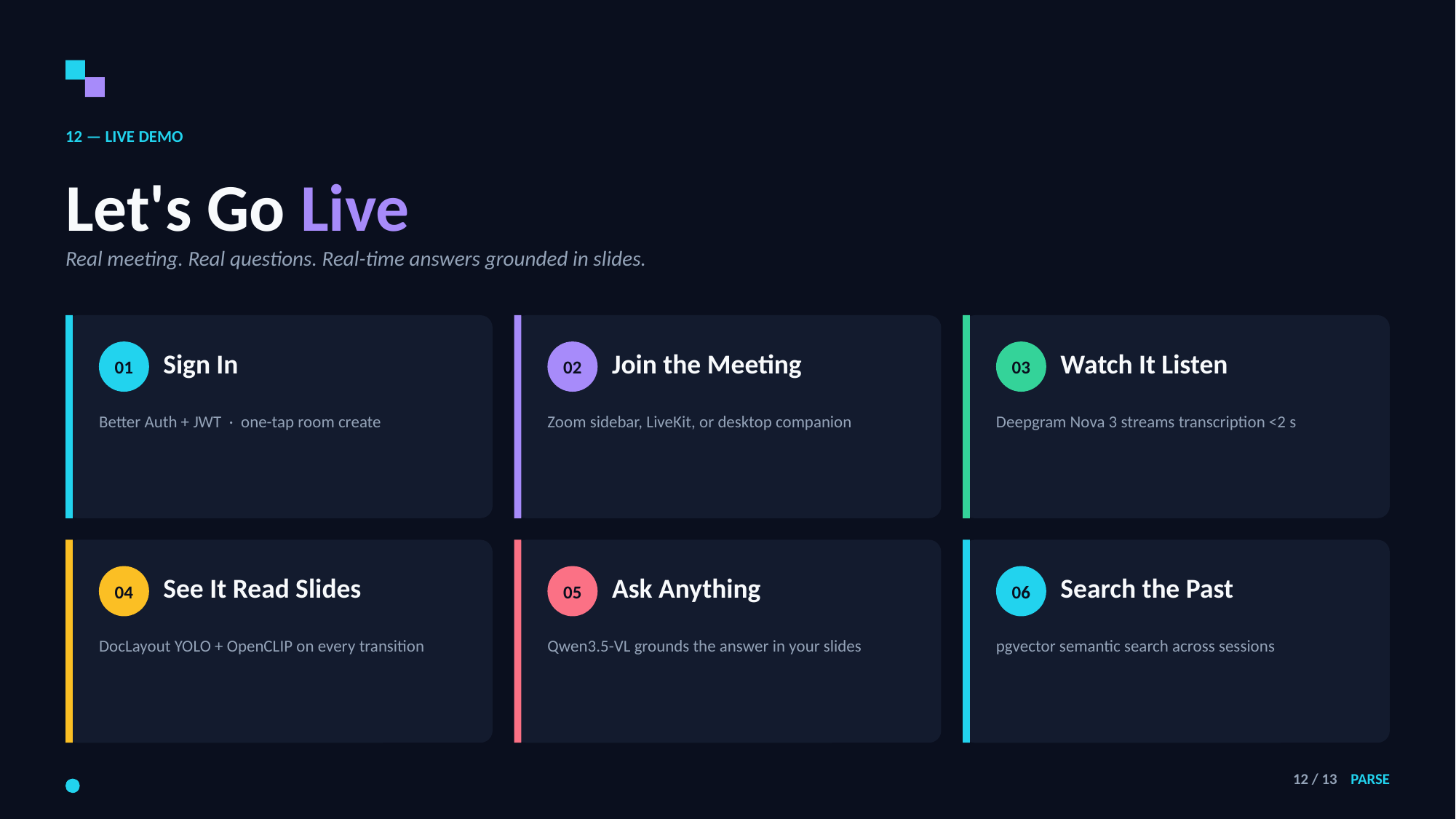

12 — LIVE DEMO
Let's Go Live
Real meeting. Real questions. Real-time answers grounded in slides.

01

02

03
Sign In
Join the Meeting
Watch It Listen
Better Auth + JWT  ·  one-tap room create
Zoom sidebar, LiveKit, or desktop companion
Deepgram Nova 3 streams transcription <2 s

04

05

06
See It Read Slides
Ask Anything
Search the Past
DocLayout YOLO + OpenCLIP on every transition
Qwen3.5-VL grounds the answer in your slides
pgvector semantic search across sessions
12 / 13    PARSE